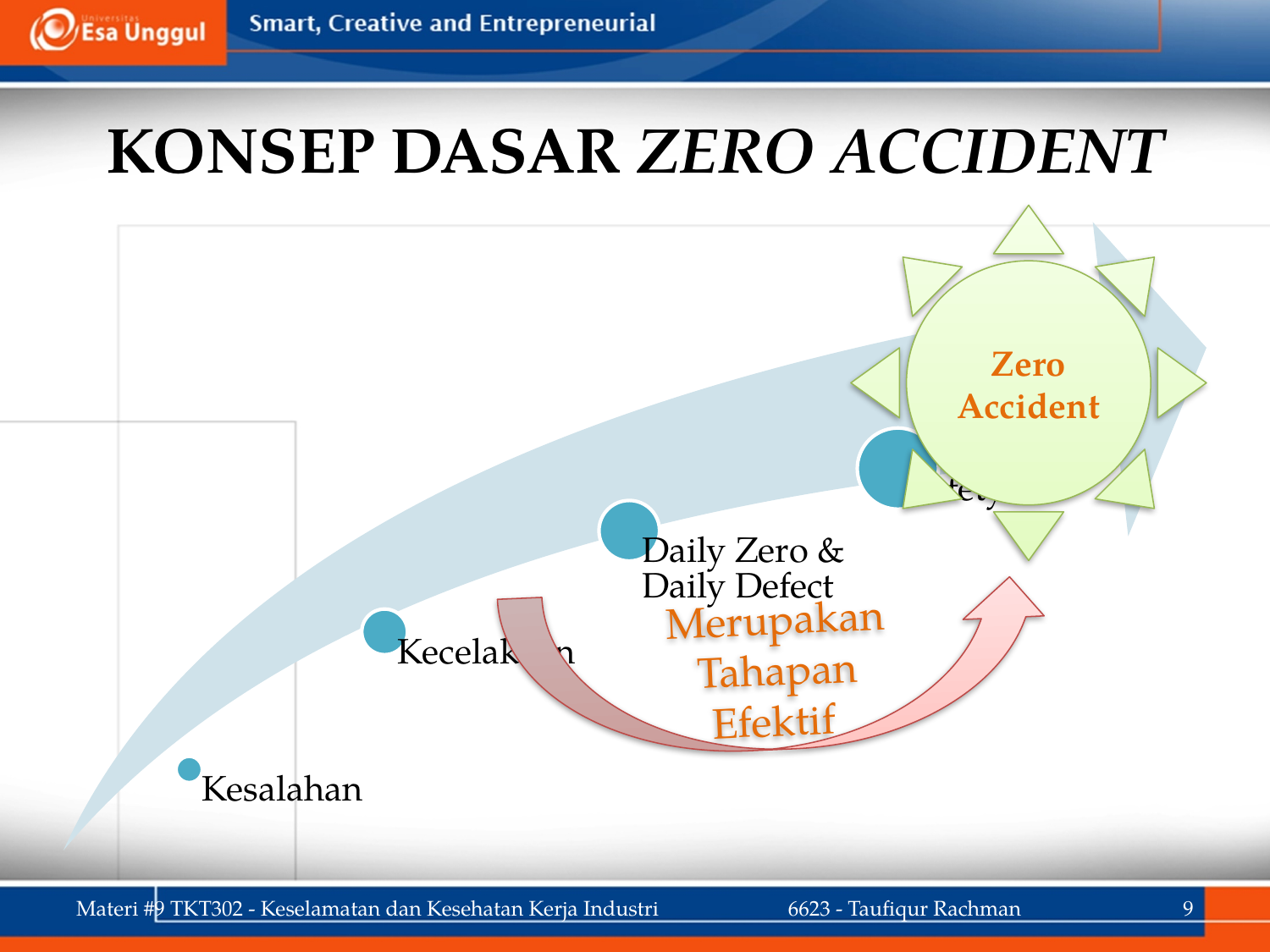

# Konsep Dasar Zero Accident
Zero Accident
Kesalahan
Kecelakaan
Daily Zero & Daily Defect
Safety
Merupakan
Tahapan
Efektif
Materi #9 TKT302 - Keselamatan dan Kesehatan Kerja Industri
6623 - Taufiqur Rachman
9